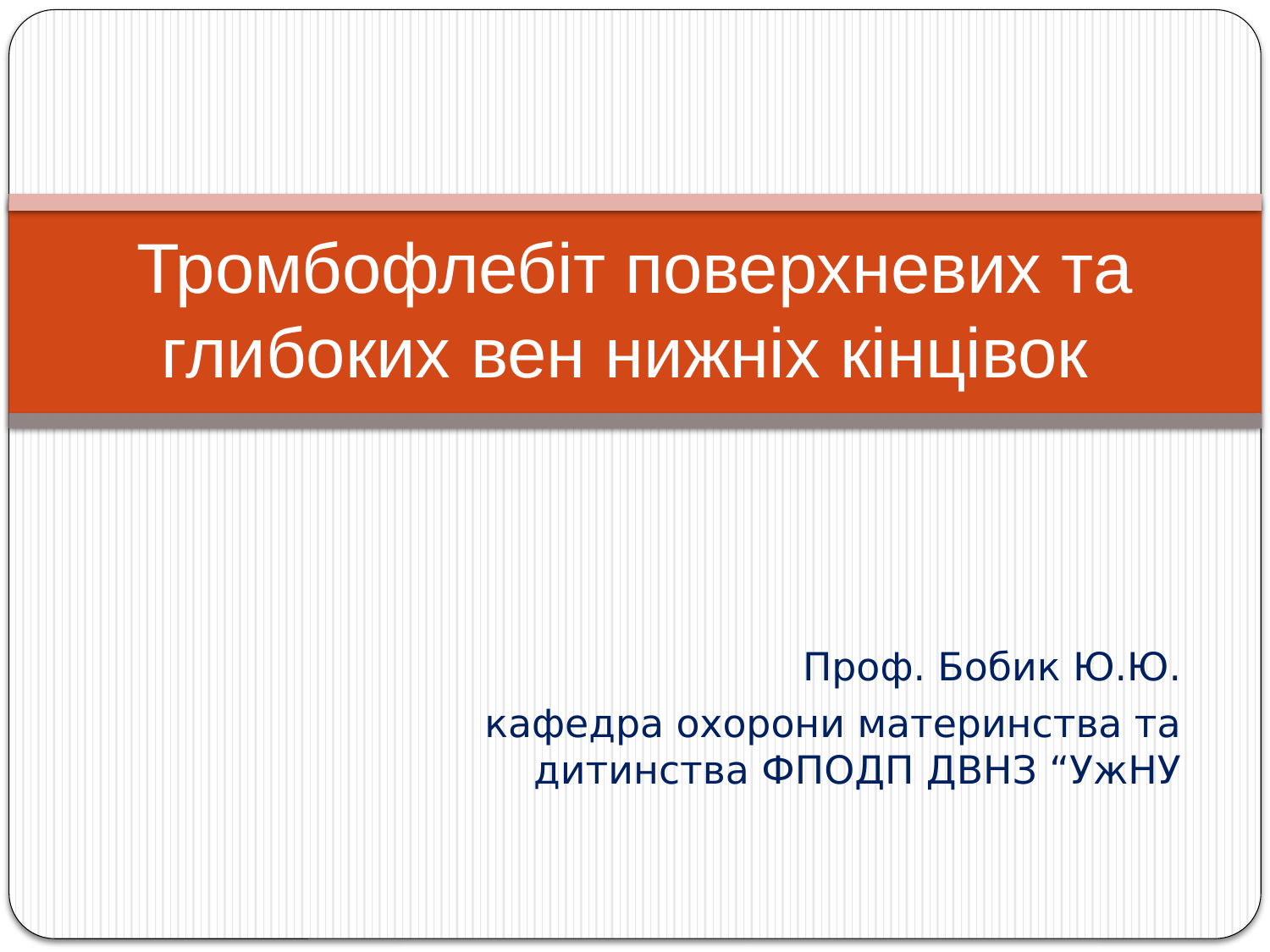

# Тромбофлебіт поверхневих та глибоких вен нижніх кінцівок
Проф. Бобик Ю.Ю.
кафедра охорони материнства та дитинства ФПОДП ДВНЗ “УжНУ